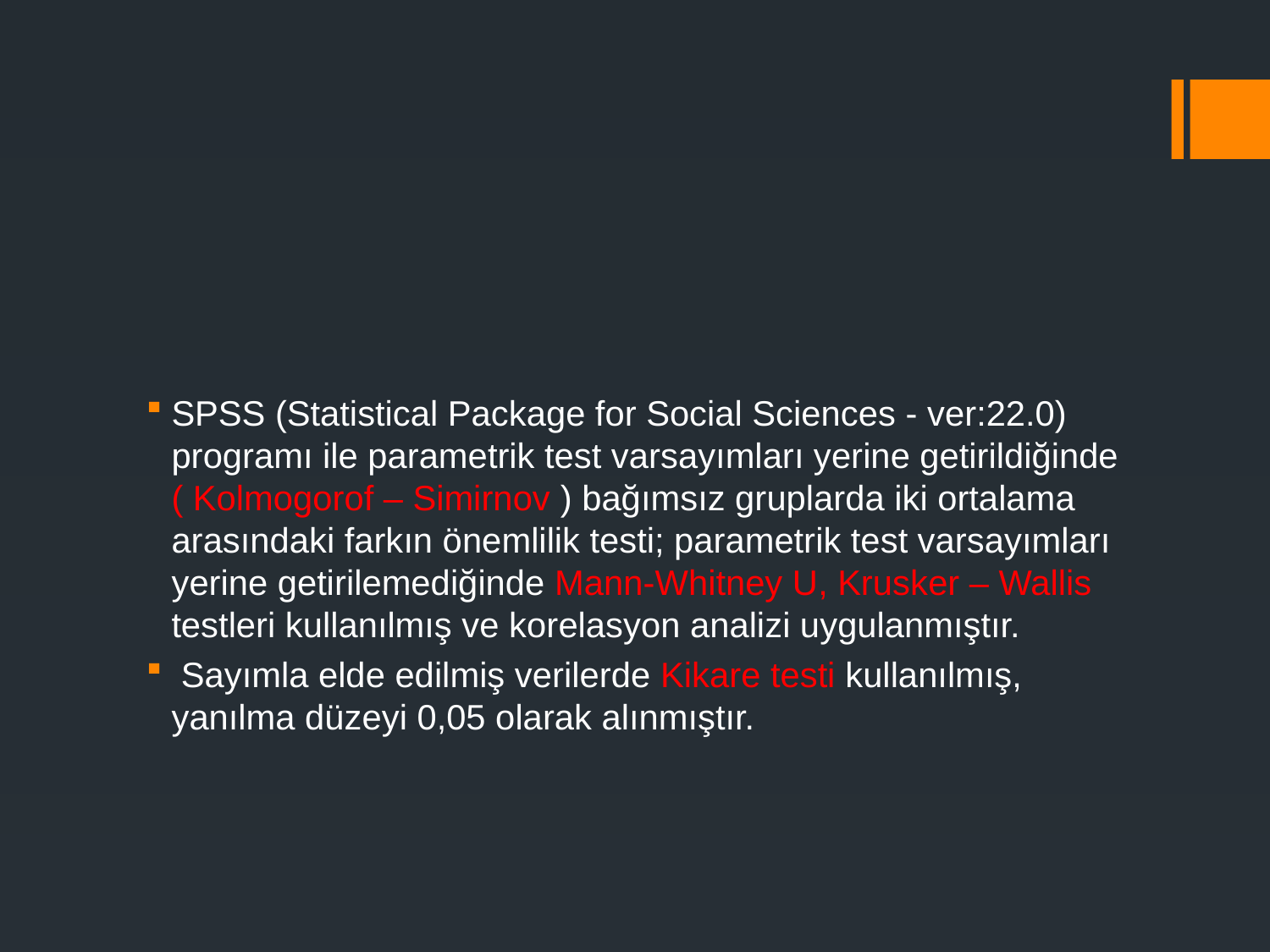

#
SPSS (Statistical Package for Social Sciences - ver:22.0) programı ile parametrik test varsayımları yerine getirildiğinde ( Kolmogorof – Simirnov ) bağımsız gruplarda iki ortalama arasındaki farkın önemlilik testi; parametrik test varsayımları yerine getirilemediğinde Mann-Whitney U, Krusker – Wallis testleri kullanılmış ve korelasyon analizi uygulanmıştır.
 Sayımla elde edilmiş verilerde Kikare testi kullanılmış, yanılma düzeyi 0,05 olarak alınmıştır.